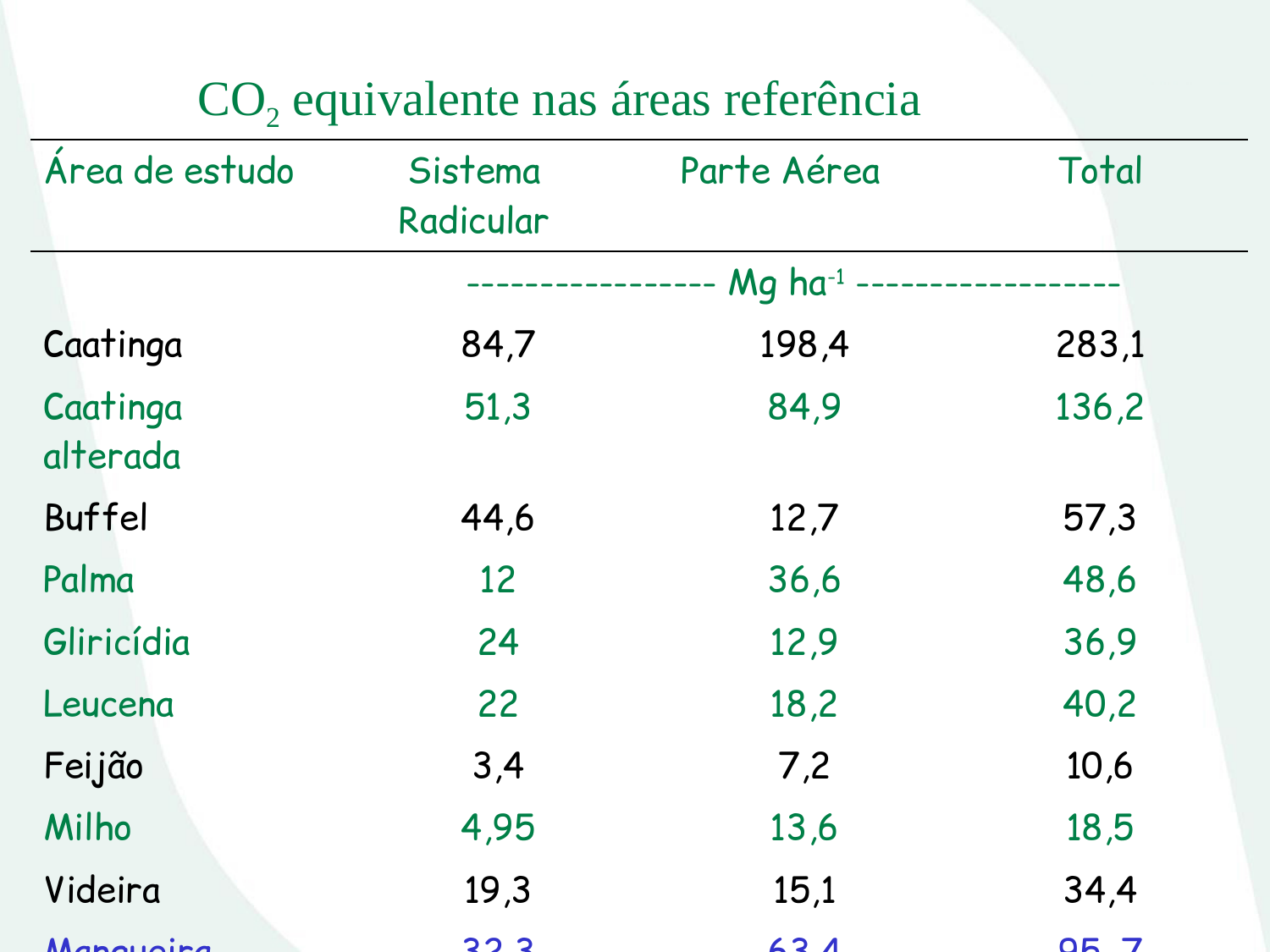

CO2 equivalente nas áreas referência
| Área de estudo | Sistema Radicular | Parte Aérea |  | Total |
| --- | --- | --- | --- | --- |
|  | ----------------- Mg ha-1 ------------------ |  |  |  |
| Caatinga | 84,7 |  | 198,4 | 283,1 |
| Caatinga alterada | 51,3 |  | 84,9 | 136,2 |
| Buffel | 44,6 |  | 12,7 | 57,3 |
| Palma | 12 |  | 36,6 | 48,6 |
| Gliricídia | 24 |  | 12,9 | 36,9 |
| Leucena | 22 |  | 18,2 | 40,2 |
| Feijão | 3,4 |  | 7,2 | 10,6 |
| Milho | 4,95 |  | 13,6 | 18,5 |
| Videira | 19,3 |  | 15,1 | 34,4 |
| Mangueira | 32,3 |  | 63,4 | 95, 7 |